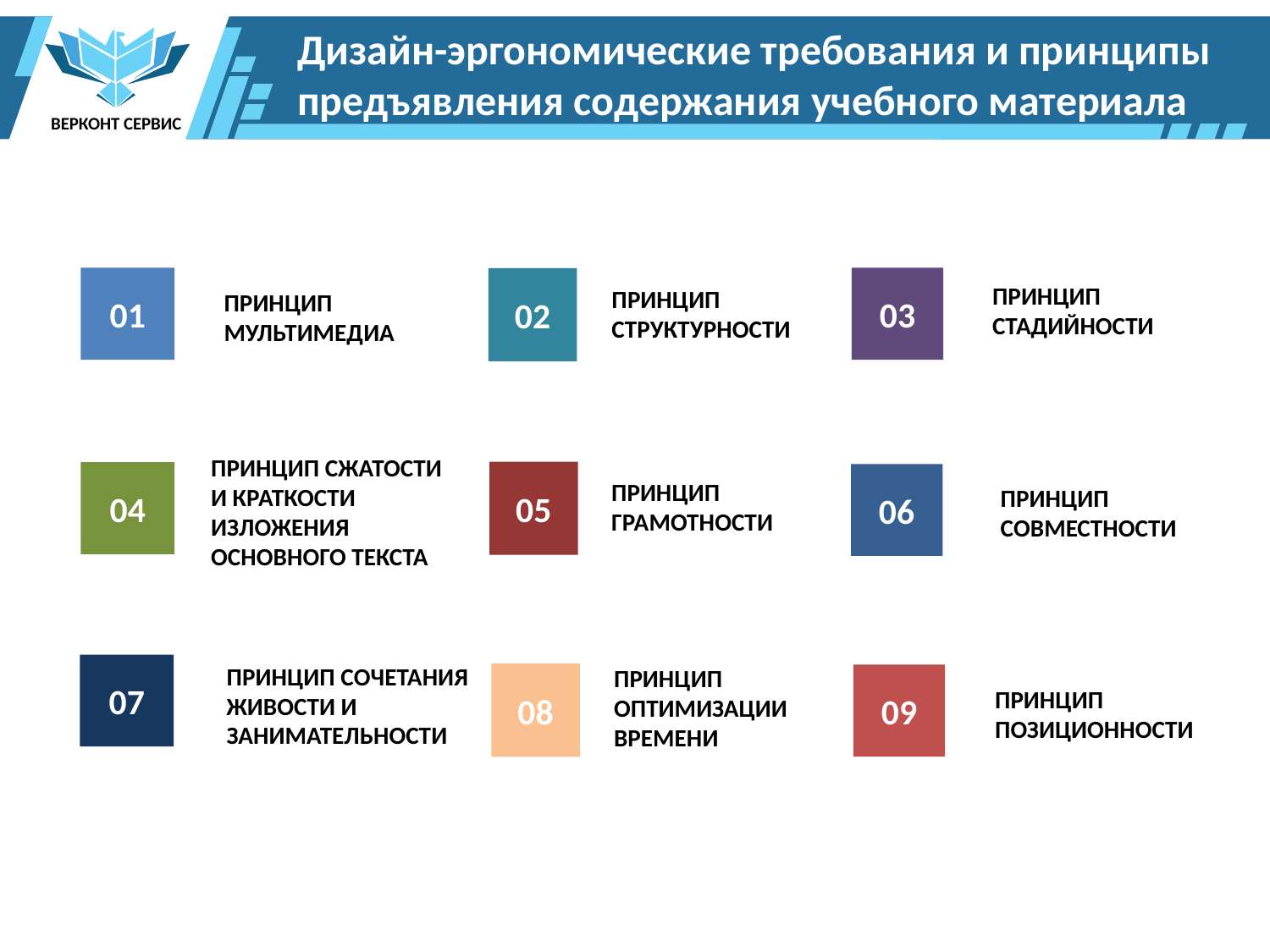

ВЕРКОНТ СЕРВИС

Дизайн-эргономические требования и принципы предъявления содержания учебного материала
01
03
02
принцип стадийности
принцип структурности
принцип мультимедиа
принцип сжатости и краткости изложения основного текста
05
04
06
принцип грамотности
принцип совместности
07
принцип сочетания живости и занимательности
принцип оптимизации времени
08
09
принцип позиционности